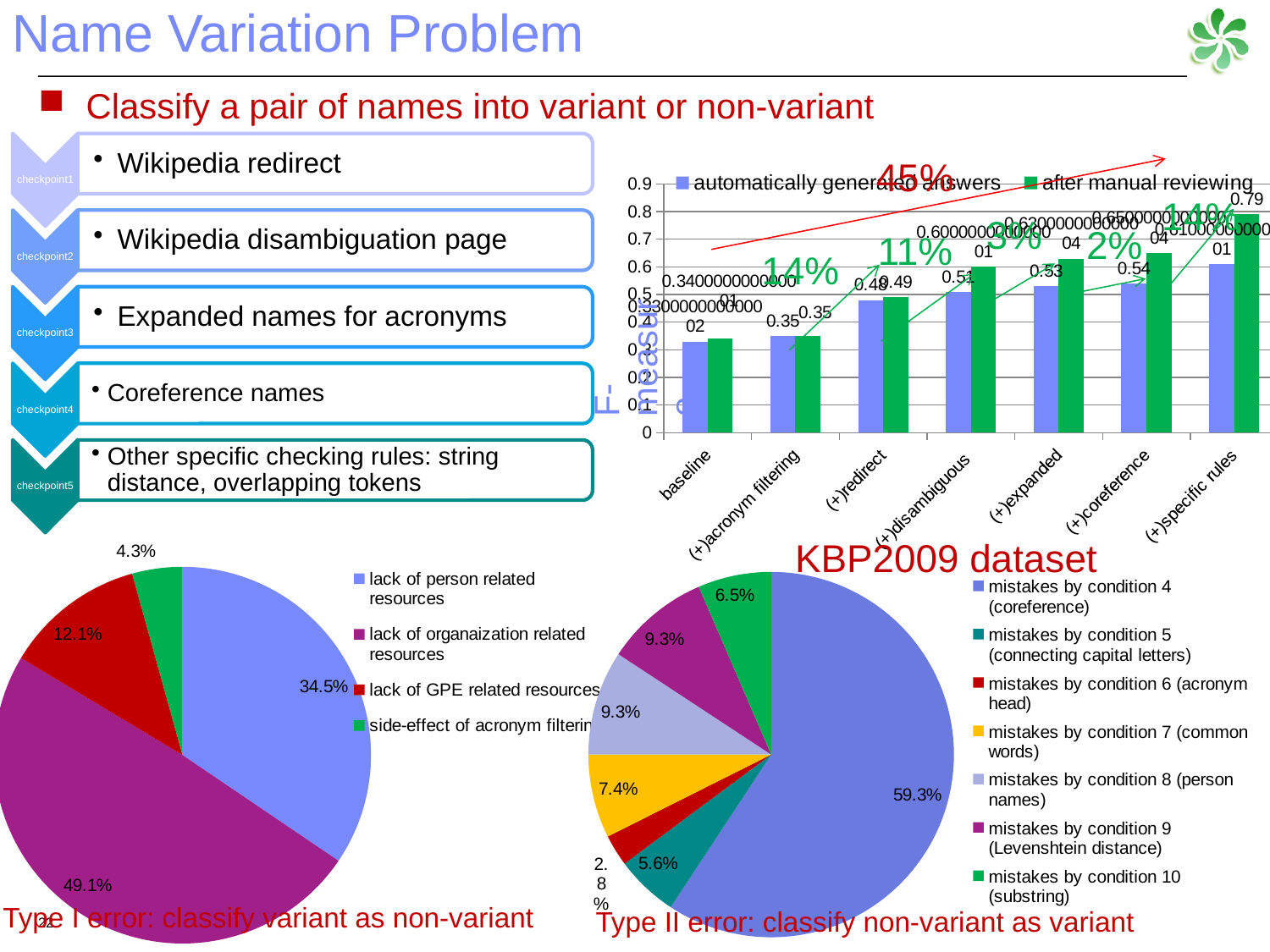

Name Variation Problem
Classify a pair of names into variant or non-variant
checkpoint1
Wikipedia redirect
checkpoint2
Wikipedia disambiguation page
checkpoint3
Expanded names for acronyms
checkpoint4
Coreference names
checkpoint5
Other specific checking rules: string distance, overlapping tokens
45%

### Chart

| Category |  |  |
|---|---|---|
| baseline | 0.3300000000000022 | 0.3400000000000005 |
| (+)acronym filtering | 0.3500000000000003 | 0.3500000000000003 |
| (+)redirect | 0.4800000000000003 | 0.4900000000000003 |
| (+)disambiguous  | 0.51 | 0.6000000000000006 |
| (+)expanded | 0.53 | 0.6300000000000039 |
| (+)coreference | 0.54 | 0.650000000000004 |
| (+)specific rules | 0.6100000000000007 | 0.79 |
14%
3%
2%
11%
14%
F-measure

### Chart

| Category |  |
|---|---|
| mistakes by condition 4 (coreference) | 0.5925925925925927 |
| mistakes by condition 5 (connecting capital letters) | 0.055555555555555455 |
| mistakes by condition 6 (acronym head) | 0.027777777777777964 |
| mistakes by condition 7 (common words) | 0.07407407407407407 |
| mistakes by condition 8 (person names) | 0.09259259259259317 |
| mistakes by condition 9 (Levenshtein distance) | 0.09259259259259317 |
| mistakes by condition 10 (substring) | 0.06481481481481507 |

### Chart

| Category |  |
|---|---|
| lack of person related resources  | 0.344827586206897 |
| lack of organaization related resources | 0.4913793103448283 |
| lack of GPE related resources | 0.12068965517241388 |
| side-effect of acronym filtering | 0.04310344827586201 |
KBP2009 dataset
Type I error: classify variant as non-variant
Type II error: classify non-variant as variant
22